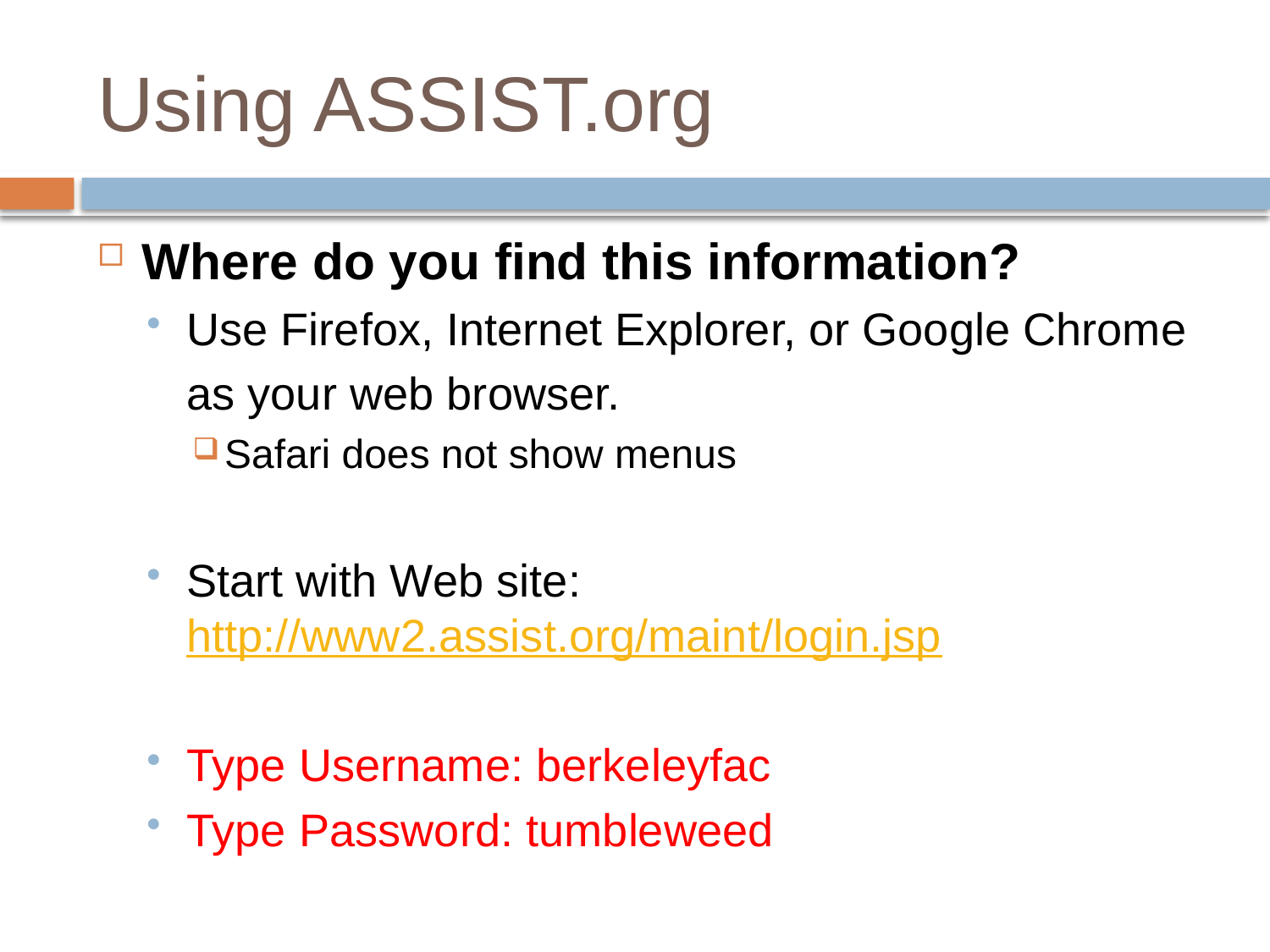

# Using ASSIST.org
Where do you find this information?
Use Firefox, Internet Explorer, or Google Chrome
   as your web browser.
Safari does not show menus

Start with Web site: http://www2.assist.org/maint/login.jsp

Type Username: berkeleyfac
Type Password: tumbleweed